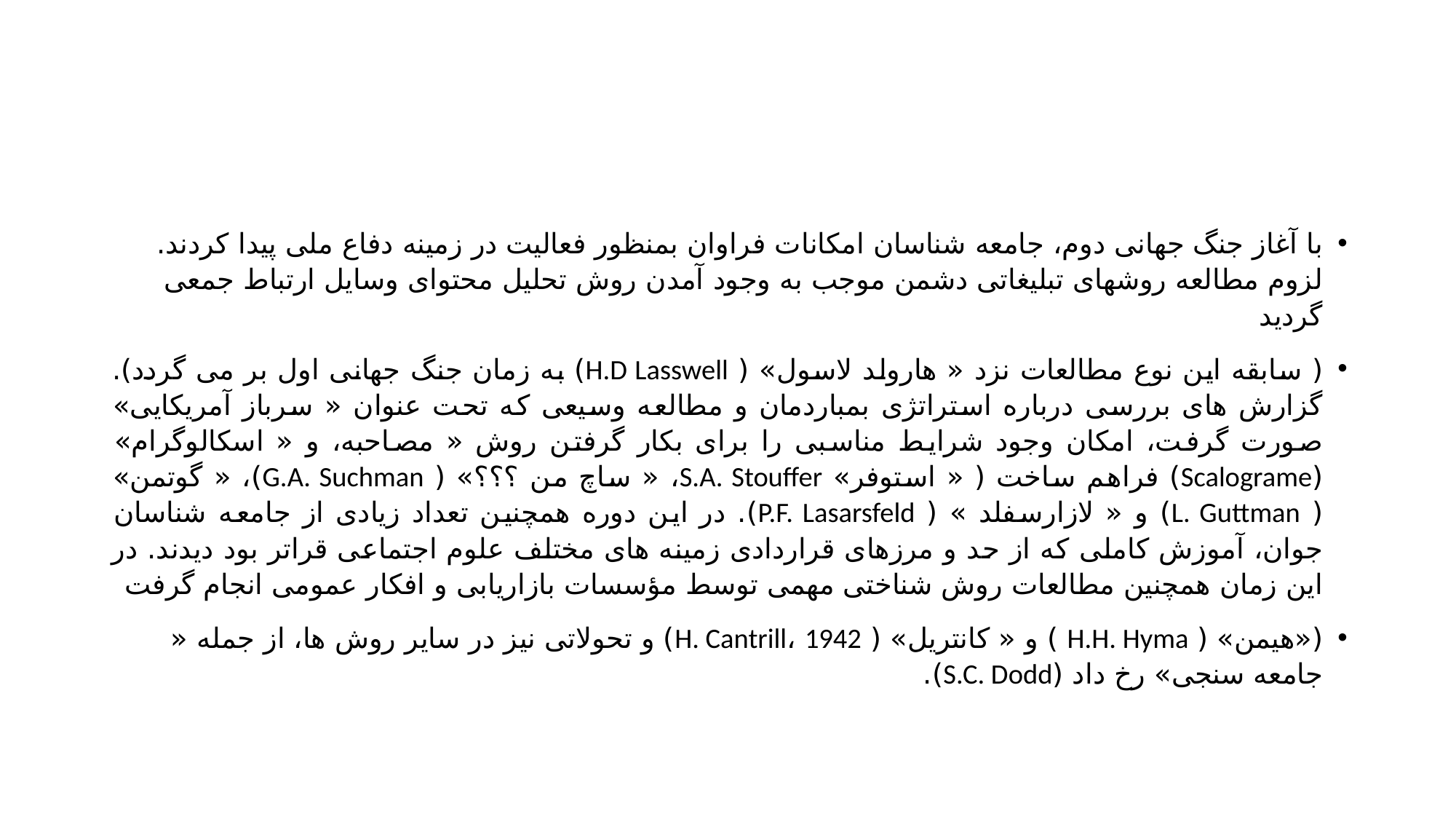

#
با آغاز جنگ جهانی دوم، جامعه شناسان امکانات فراوان بمنظور فعالیت در زمینه دفاع ملی پیدا کردند. لزوم مطالعه روشهای تبلیغاتی دشمن موجب به وجود آمدن روش تحلیل محتوای وسایل ارتباط جمعی گردید
( سابقه این نوع مطالعات نزد « هارولد لاسول» ( H.D Lasswell) به زمان جنگ جهانی اول بر می گردد). گزارش های بررسی درباره استراتژی بمباردمان و مطالعه وسیعی که تحت عنوان « سرباز آمریکایی» صورت گرفت، امکان وجود شرایط مناسبی را برای بکار گرفتن روش « مصاحبه، و « اسکالوگرام» (Scalograme) فراهم ساخت ( « استوفر» S.A. Stouffer، « ساچ من ؟؟؟» ( G.A. Suchman)، « گوتمن» ( L. Guttman) و « لازارسفلد » ( P.F. Lasarsfeld). در این دوره همچنین تعداد زیادی از جامعه شناسان جوان، آموزش کاملی که از حد و مرزهای قراردادی زمینه های مختلف علوم اجتماعی قراتر بود دیدند. در این زمان همچنین مطالعات روش شناختی مهمی توسط مؤسسات بازاریابی و افکار عمومی انجام گرفت
(«هیمن» ( H.H. Hyma ) و « کانتریل» ( H. Cantrill، 1942) و تحولاتی نیز در سایر روش ها، از جمله « جامعه سنجی» رخ داد (S.C. Dodd).